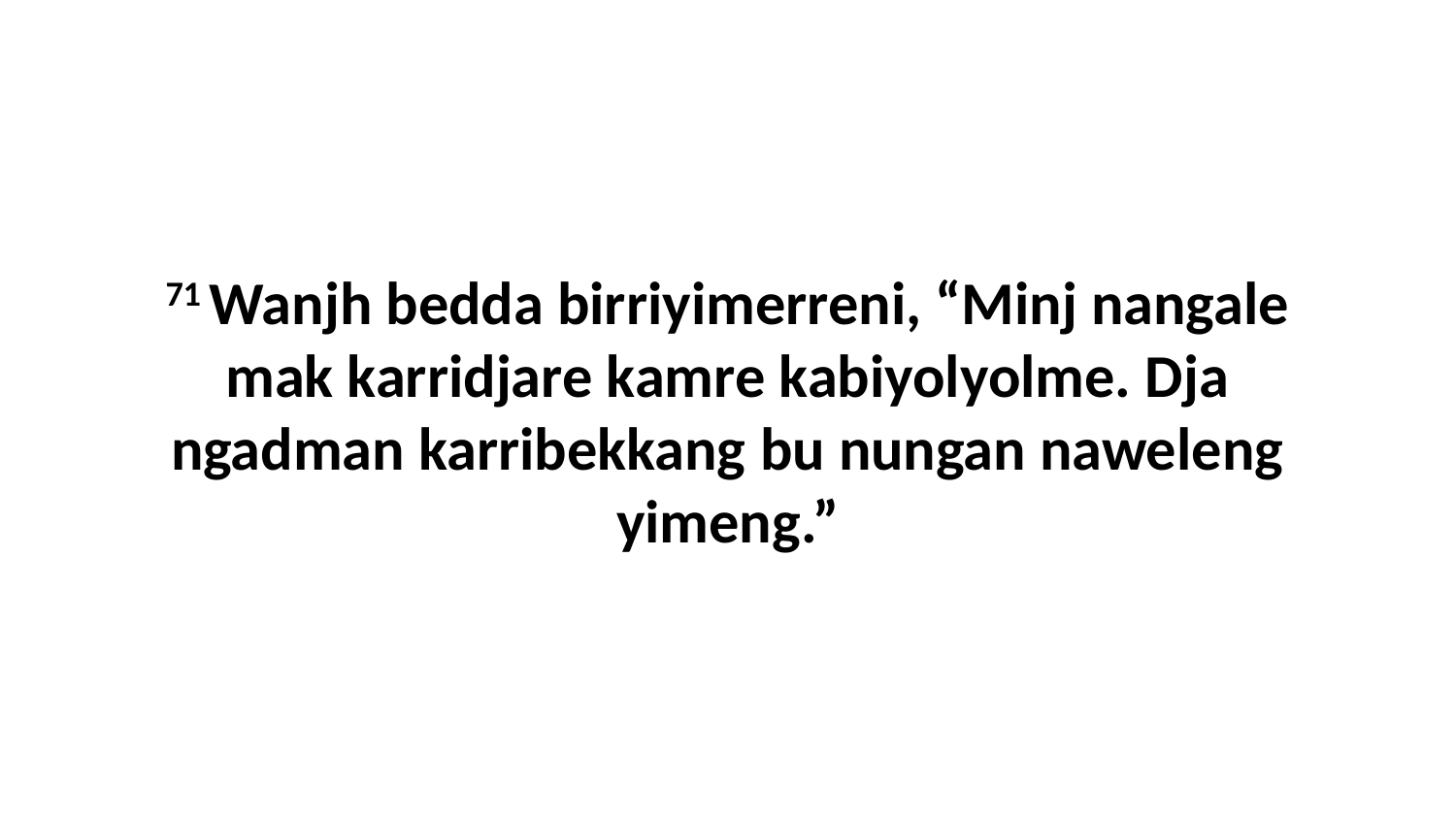

71 Wanjh bedda birriyimerreni, “Minj nangale mak karridjare kamre kabiyolyolme. Dja ngadman karribekkang bu nungan naweleng yimeng.”